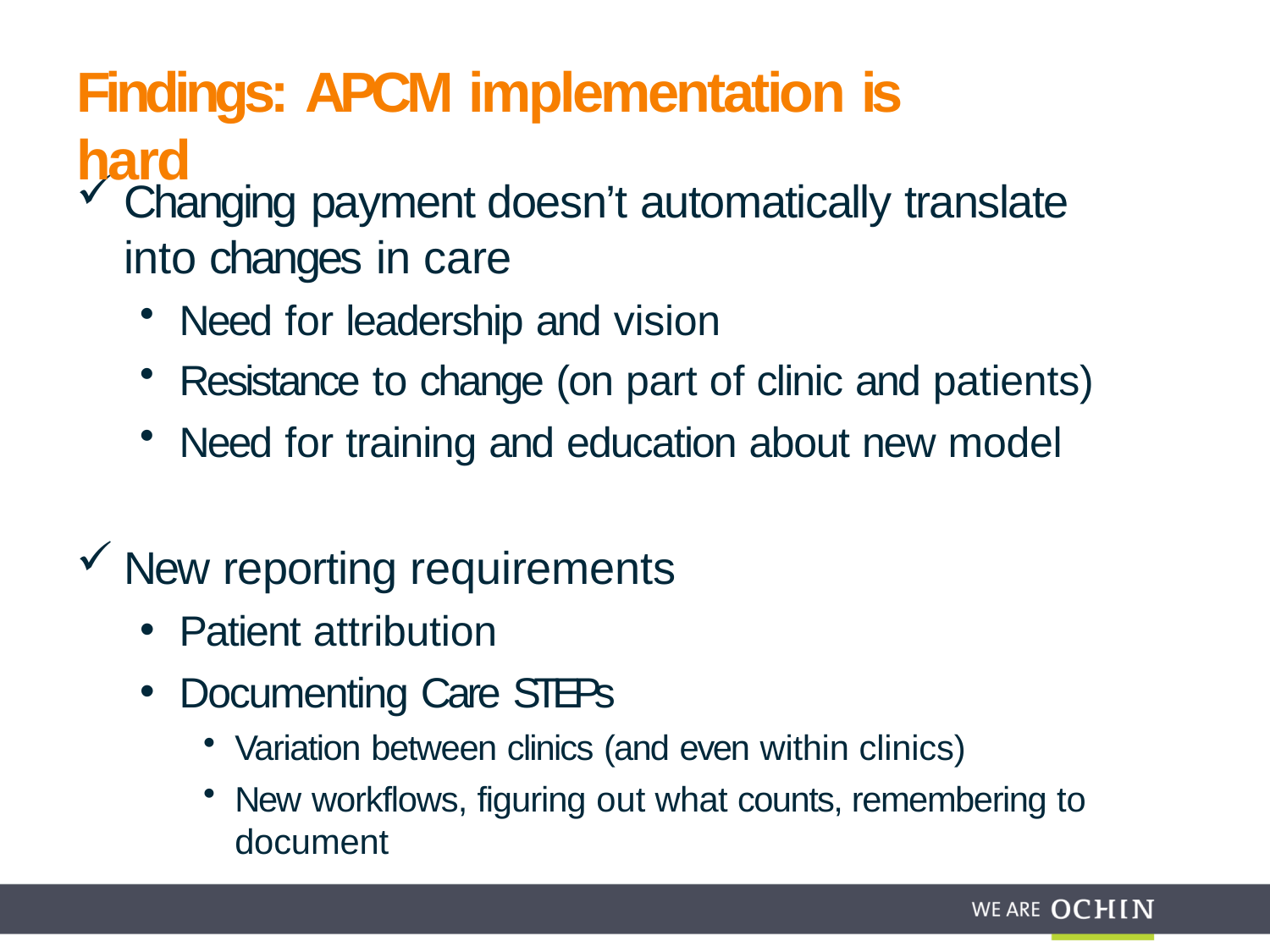

# Findings: APCM implementation is hard
Changing payment doesn’t automatically translate into changes in care
Need for leadership and vision
Resistance to change (on part of clinic and patients)
Need for training and education about new model

New reporting requirements
Patient attribution
Documenting Care STEPs
Variation between clinics (and even within clinics)
New workflows, figuring out what counts, remembering to document